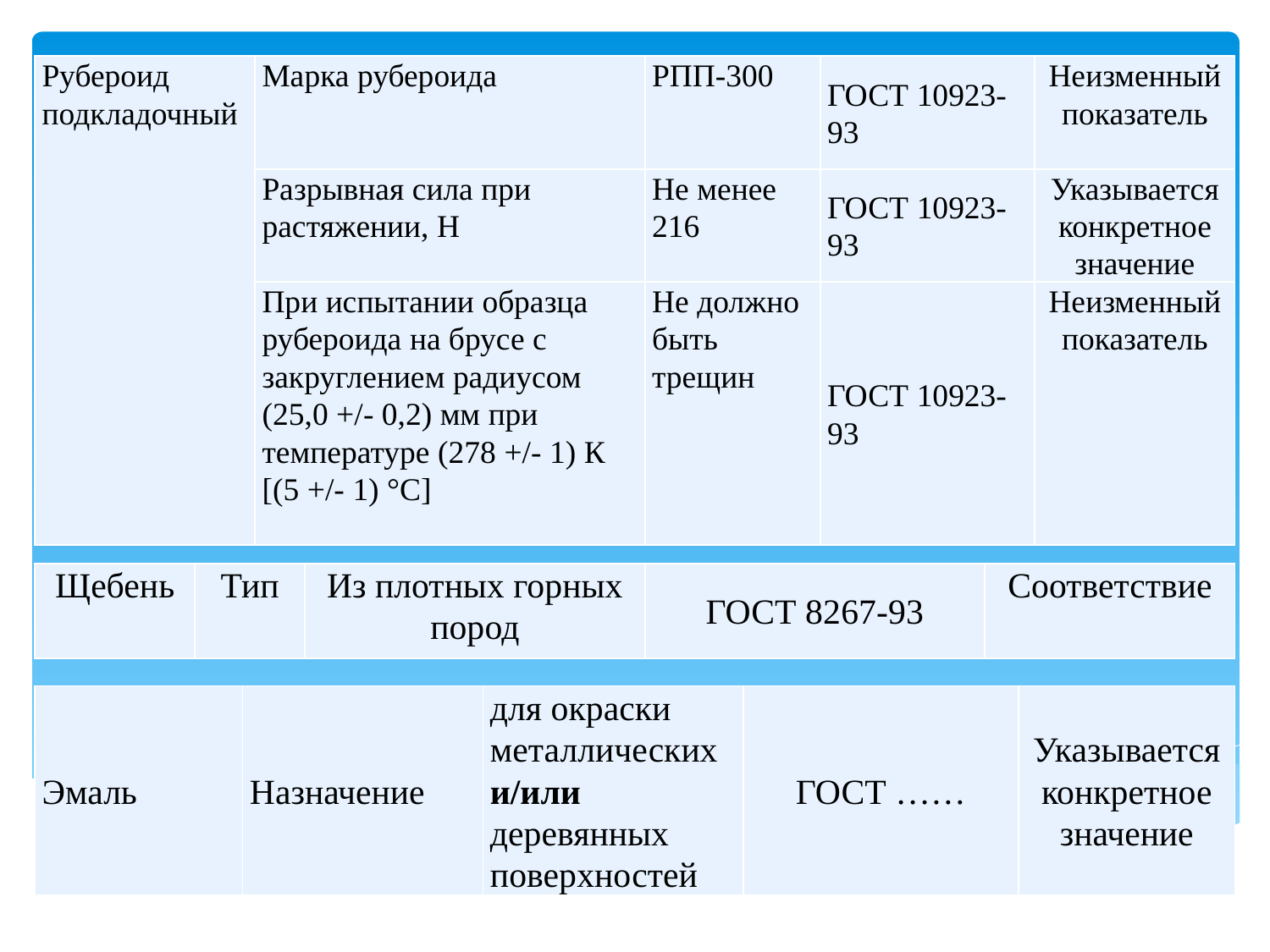

| Рубероид подкладочный | Марка рубероида | РПП-300 | ГОСТ 10923-93 | Неизменный показатель |
| --- | --- | --- | --- | --- |
|  | Разрывная сила при растяжении, Н | Не менее 216 | ГОСТ 10923-93 | Указывается конкретное значение |
|  | При испытании образца рубероида на брусе с закруглением радиусом (25,0 +/- 0,2) мм при температуре (278 +/- 1) К [(5 +/- 1) °С] | Не должно быть трещин | ГОСТ 10923-93 | Неизменный показатель |
| Щебень | Тип | Из плотных горных пород | ГОСТ 8267-93 | Соответствие |
| --- | --- | --- | --- | --- |
| Эмаль | Назначение | для окраски металлических и/или деревянных поверхностей | ГОСТ …… | Указывается конкретное значение |
| --- | --- | --- | --- | --- |